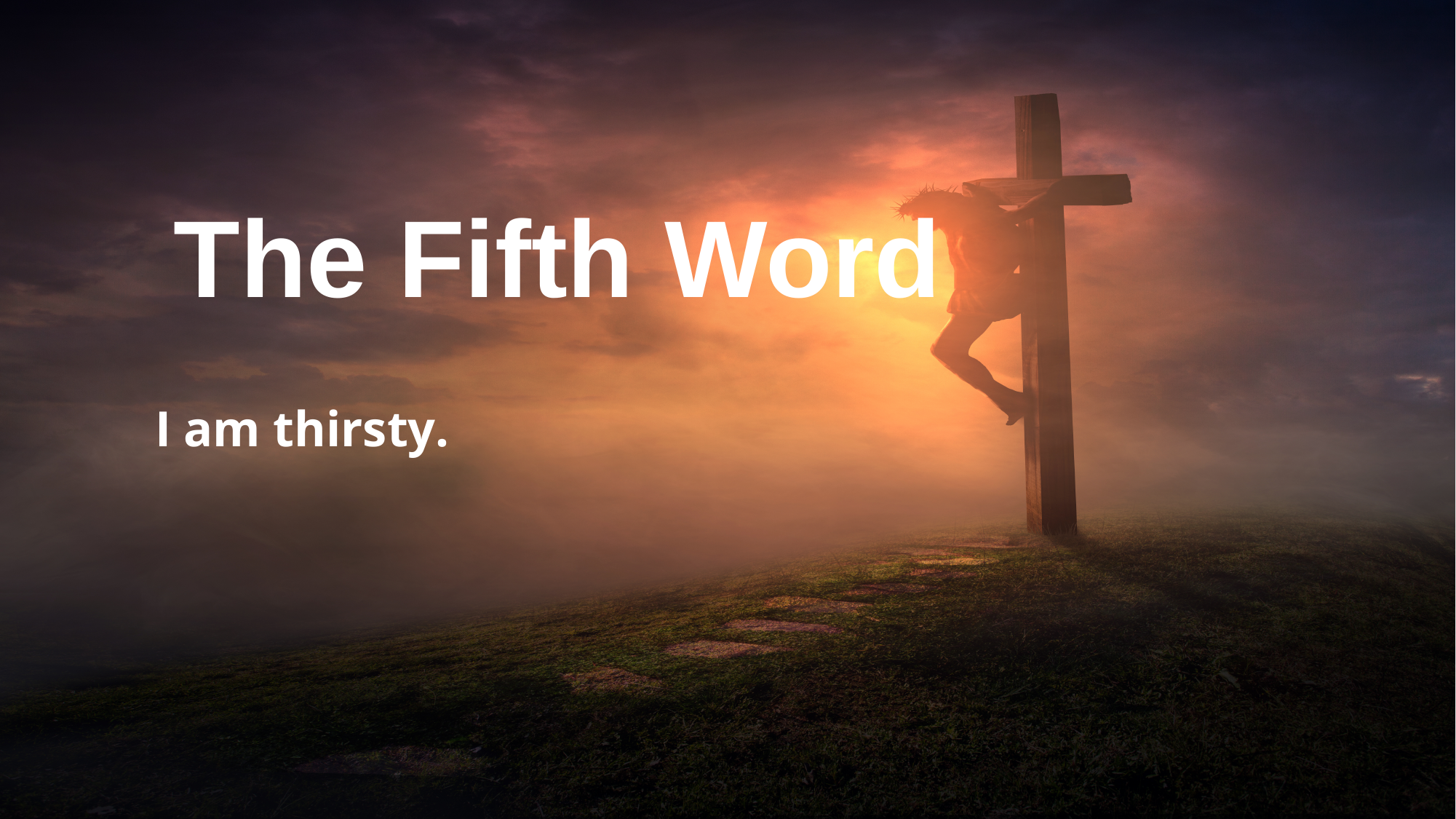

# The Fifth Word
I am thirsty.